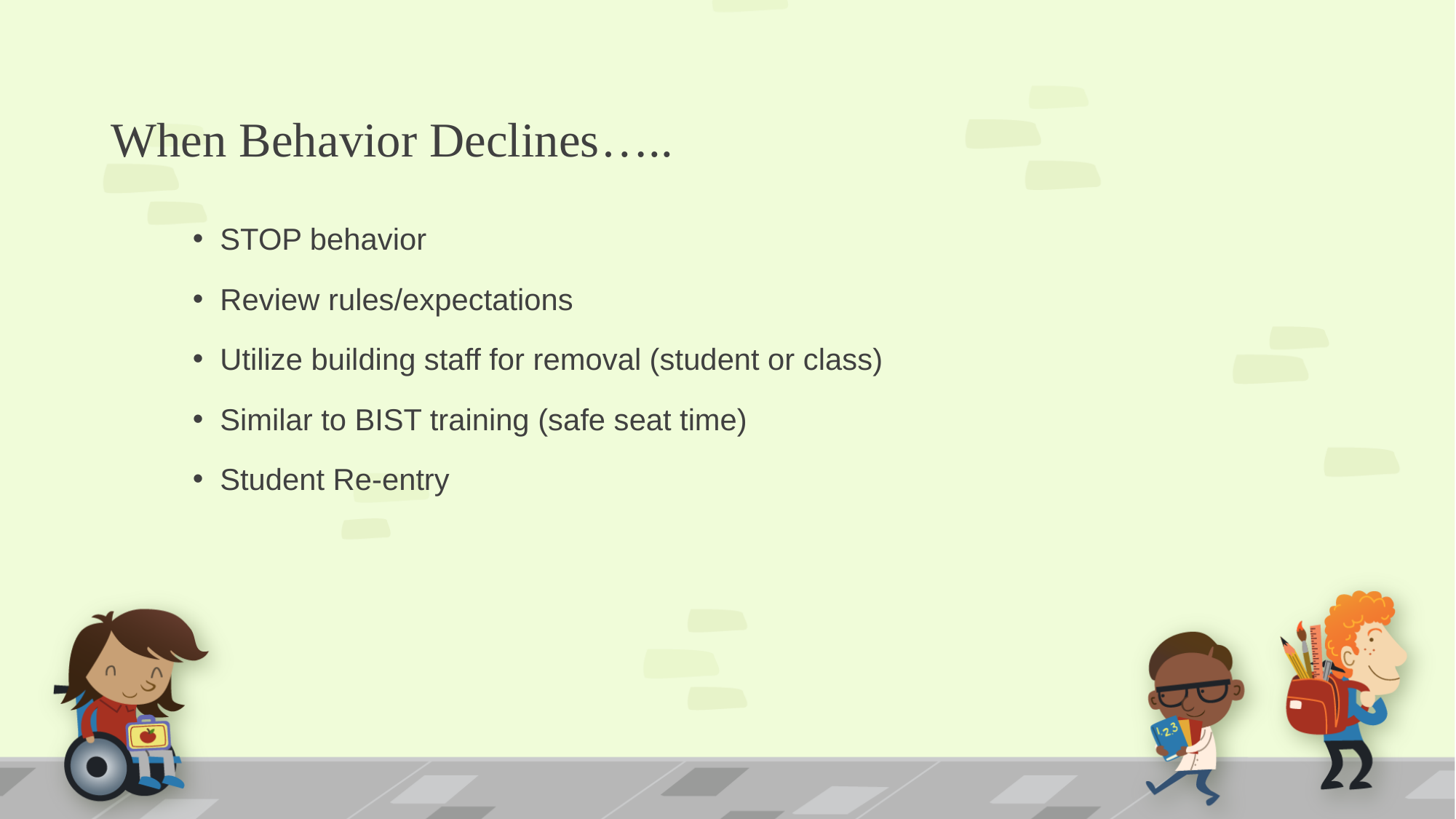

# When Behavior Declines…..
STOP behavior
Review rules/expectations
Utilize building staff for removal (student or class)
Similar to BIST training (safe seat time)
Student Re-entry